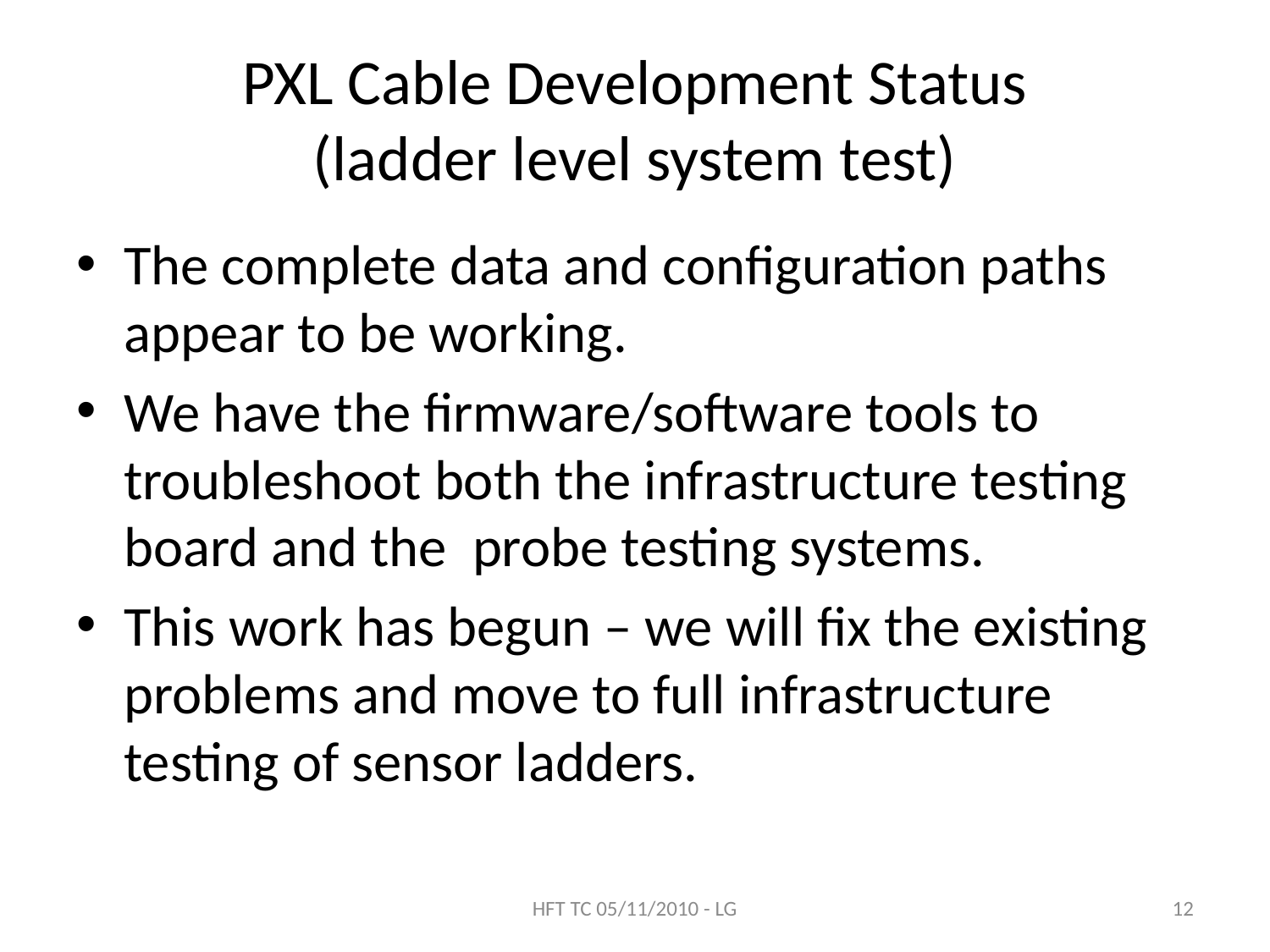

# PXL Cable Development Status (ladder level system test)
The complete data and configuration paths appear to be working.
We have the firmware/software tools to troubleshoot both the infrastructure testing board and the  probe testing systems.
This work has begun – we will fix the existing problems and move to full infrastructure testing of sensor ladders.
HFT TC 05/11/2010 - LG
12